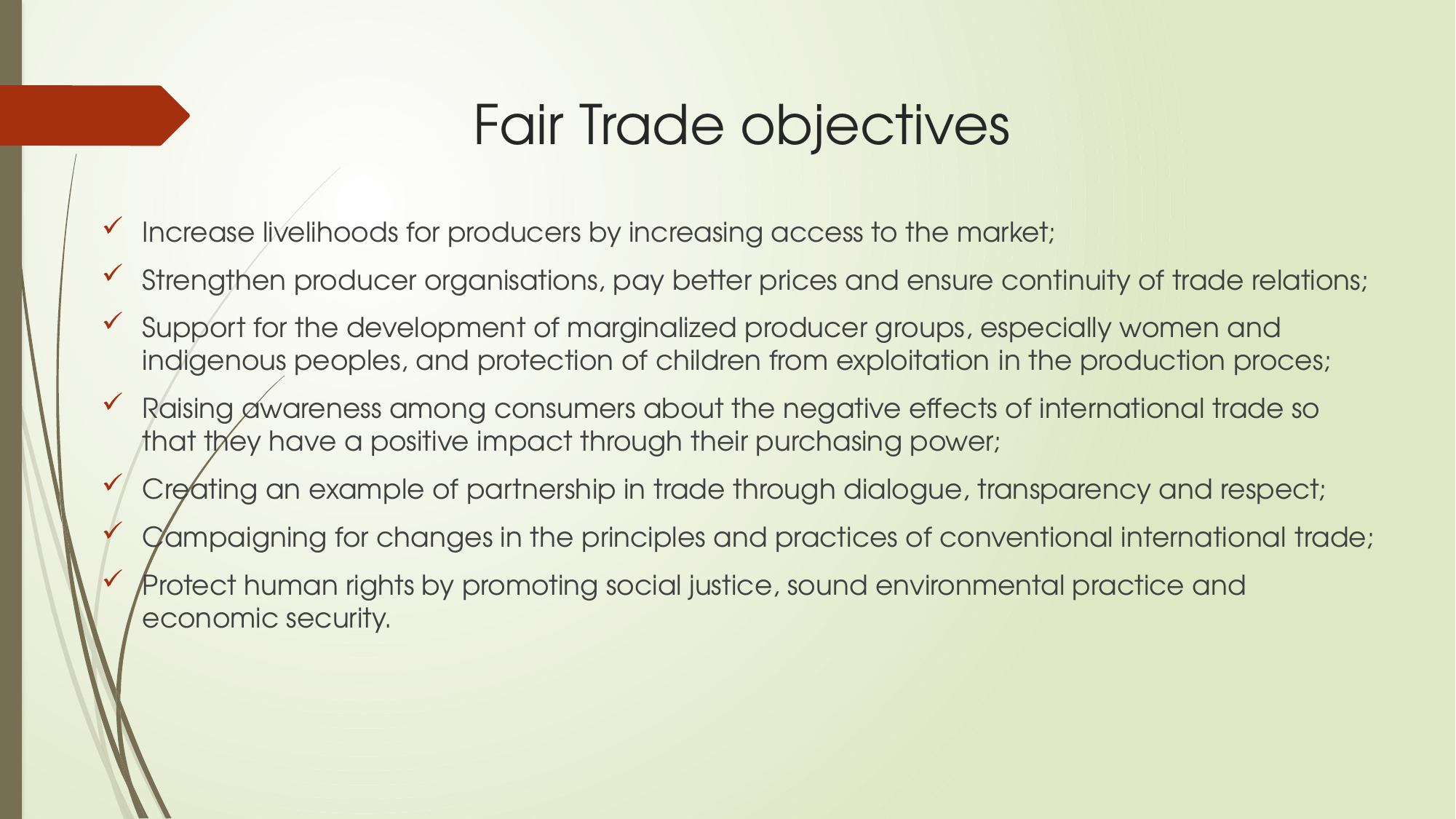

# Fair Trade objectives
Increase livelihoods for producers by increasing access to the market;
Strengthen producer organisations, pay better prices and ensure continuity of trade relations;
Support for the development of marginalized producer groups, especially women and indigenous peoples, and protection of children from exploitation in the production proces;
Raising awareness among consumers about the negative effects of international trade so that they have a positive impact through their purchasing power;
Creating an example of partnership in trade through dialogue, transparency and respect;
Campaigning for changes in the principles and practices of conventional international trade;
Protect human rights by promoting social justice, sound environmental practice and economic security.